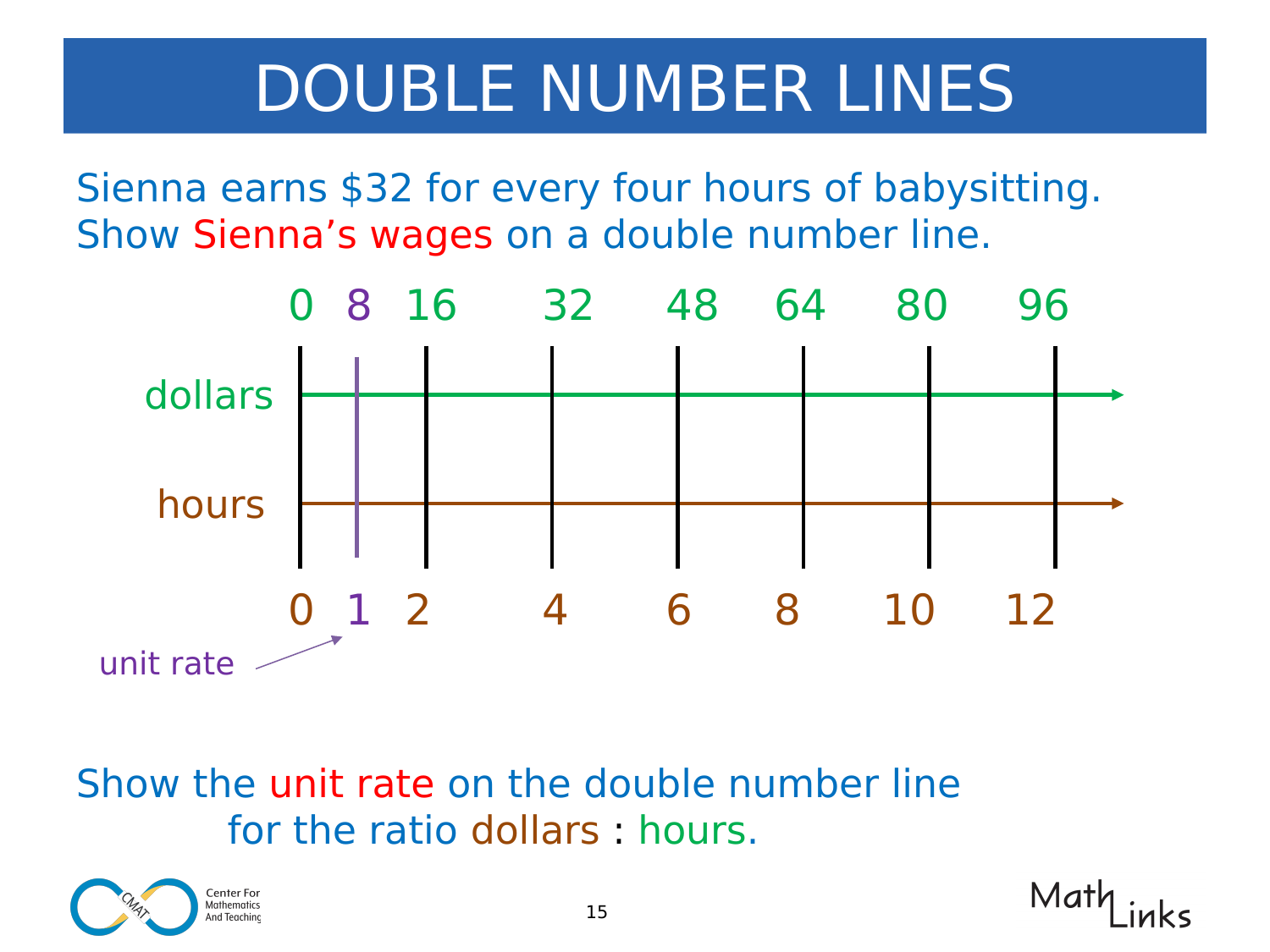

# DOUBLE NUMBER LINES
Sienna earns $32 for every four hours of babysitting.
Show Sienna’s wages on a double number line.
8

1
unit rate
0

0
16

2
32

4
 48    64     80     96

 6      8      10     12
dollars
 hours
Show the unit rate on the double number line 		  for the ratio dollars : hours.